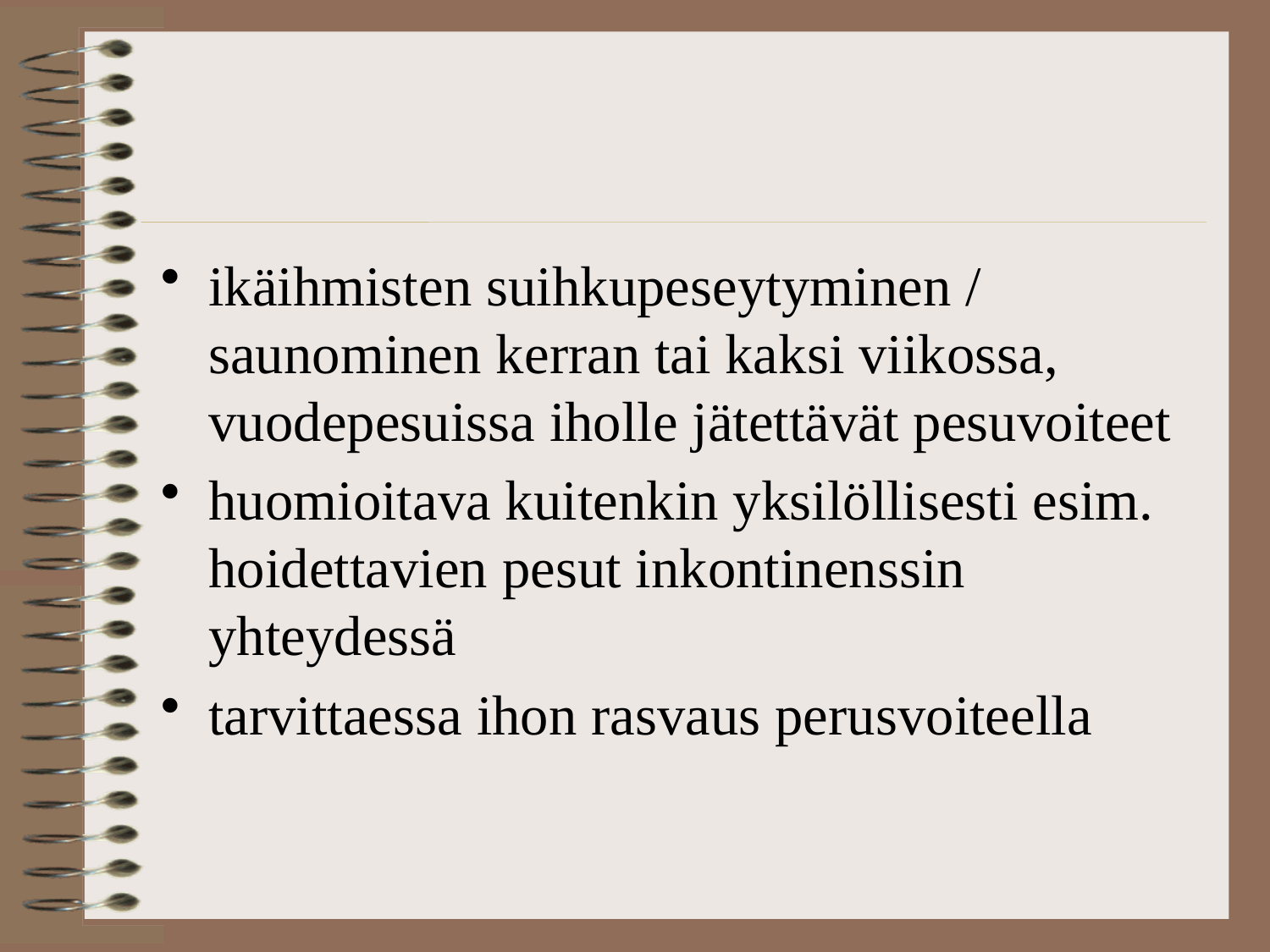

ikäihmisten suihkupeseytyminen / saunominen kerran tai kaksi viikossa, vuodepesuissa iholle jätettävät pesuvoiteet
huomioitava kuitenkin yksilöllisesti esim. hoidettavien pesut inkontinenssin yhteydessä
tarvittaessa ihon rasvaus perusvoiteella